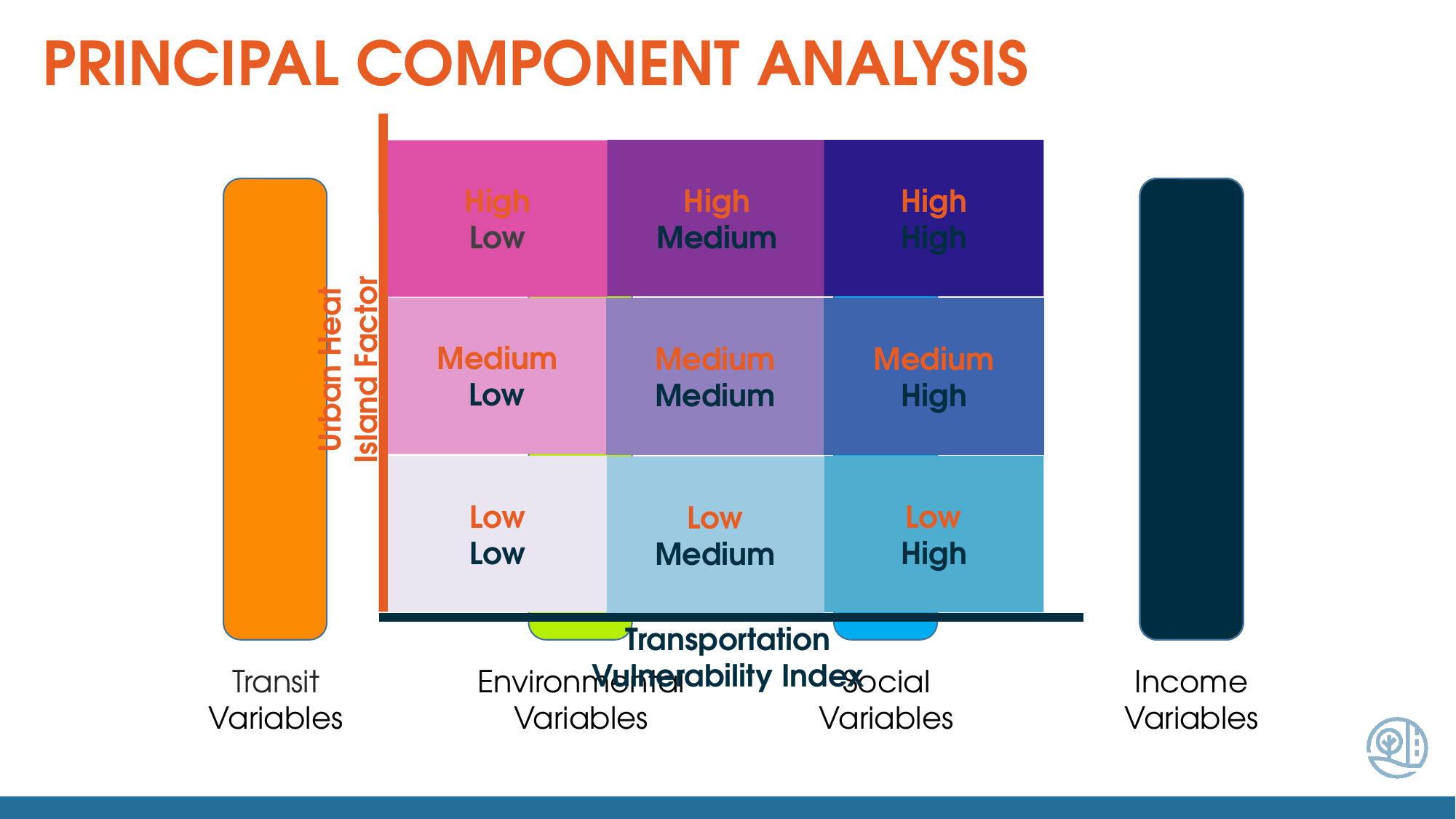

PRINCIPAL COMPONENT ANALYSIS

High
Medium

High
High

High
Low

Medium
Low

Medium
Medium

Medium
High

Urban Heat Island Factor

Low
Low

Low
High

Low
Medium

Transportation Vulnerability Index
Environmental
Variables
Social
Variables
Transit
Variables
Income
Variables